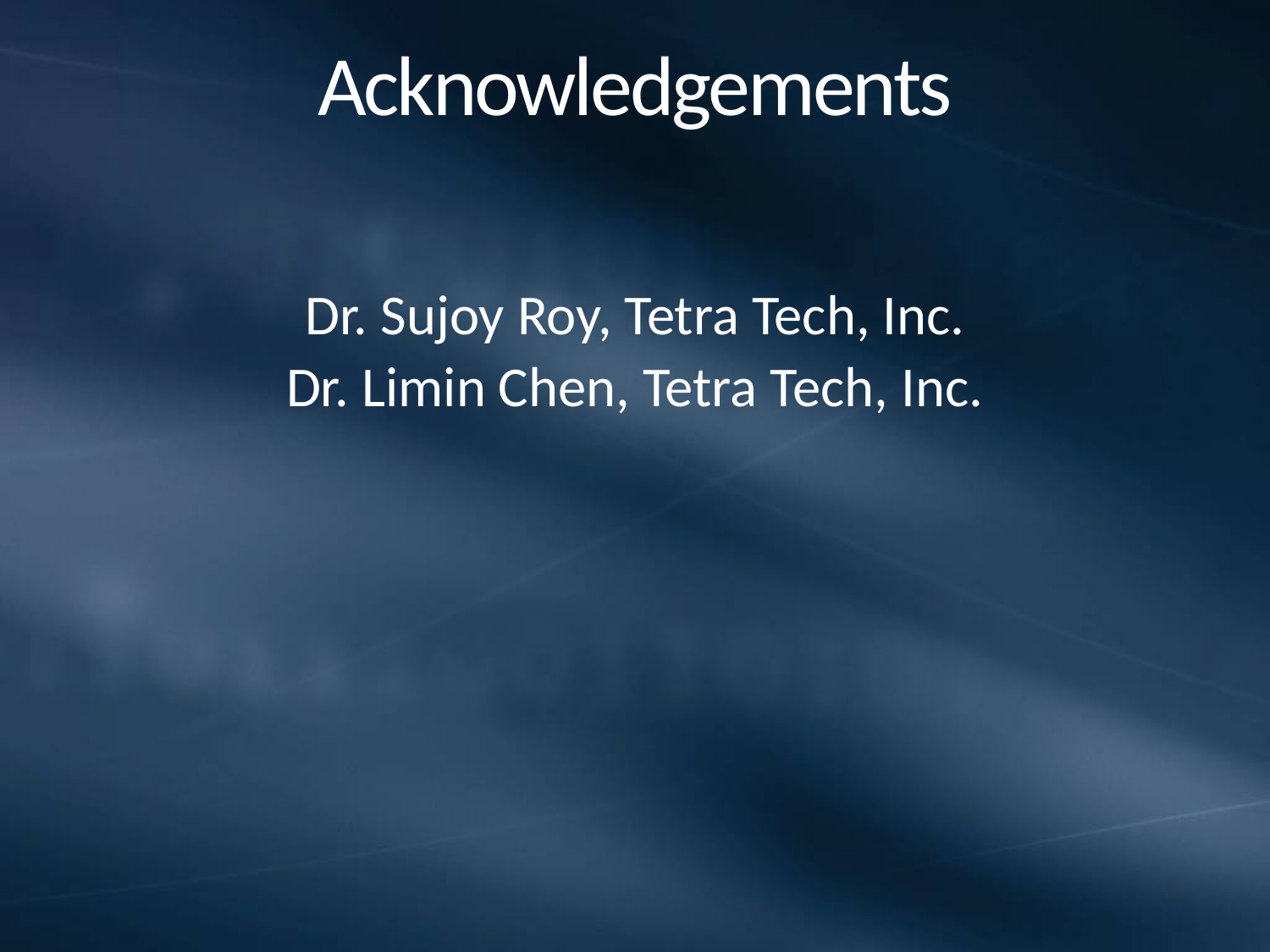

# Acknowledgements
Dr. Sujoy Roy, Tetra Tech, Inc.
Dr. Limin Chen, Tetra Tech, Inc.